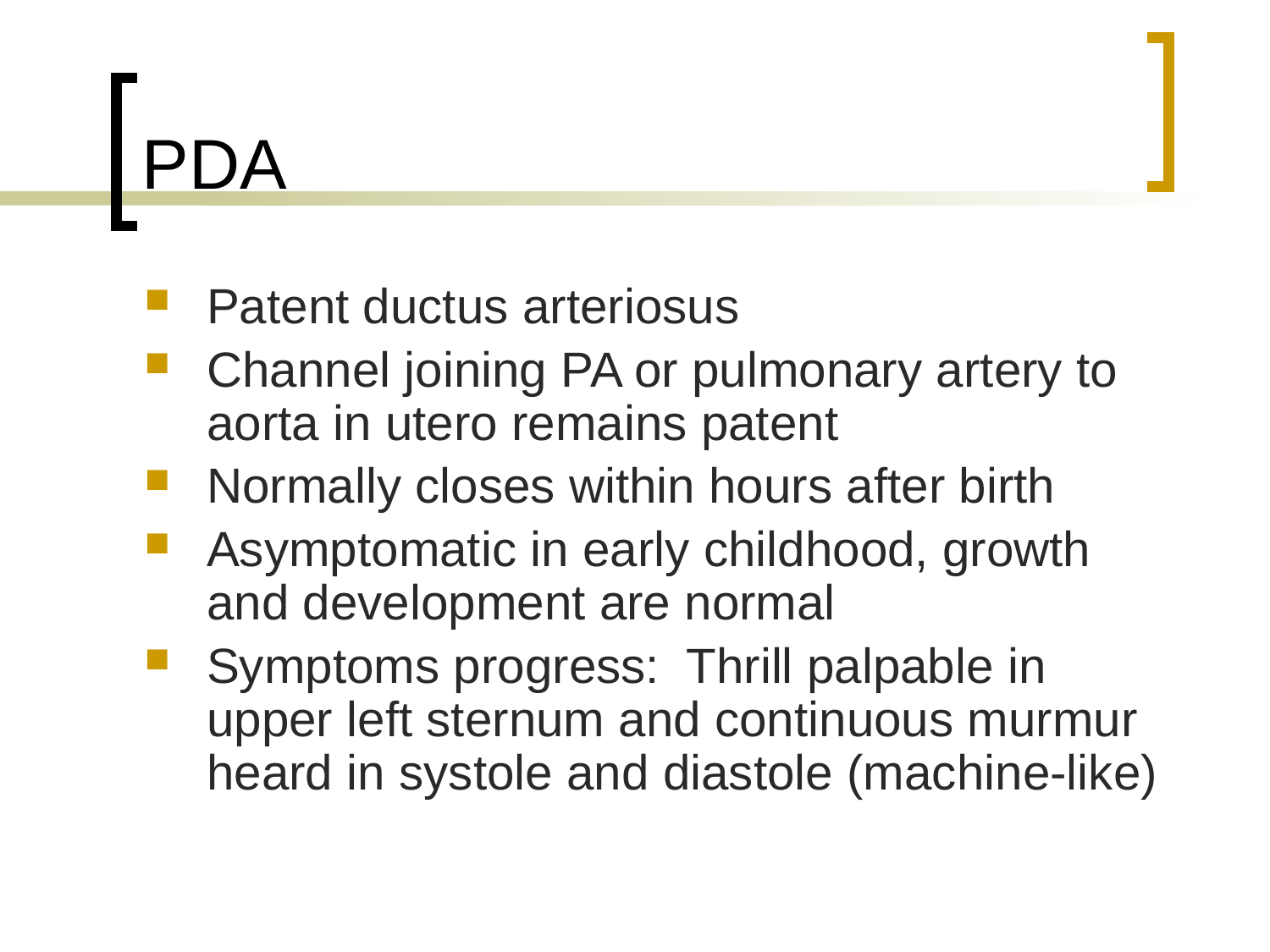

# PDA
Patent ductus arteriosus
Channel joining PA or pulmonary artery to aorta in utero remains patent
Normally closes within hours after birth
Asymptomatic in early childhood, growth and development are normal
Symptoms progress:  Thrill palpable in upper left sternum and continuous murmur heard in systole and diastole (machine-like)